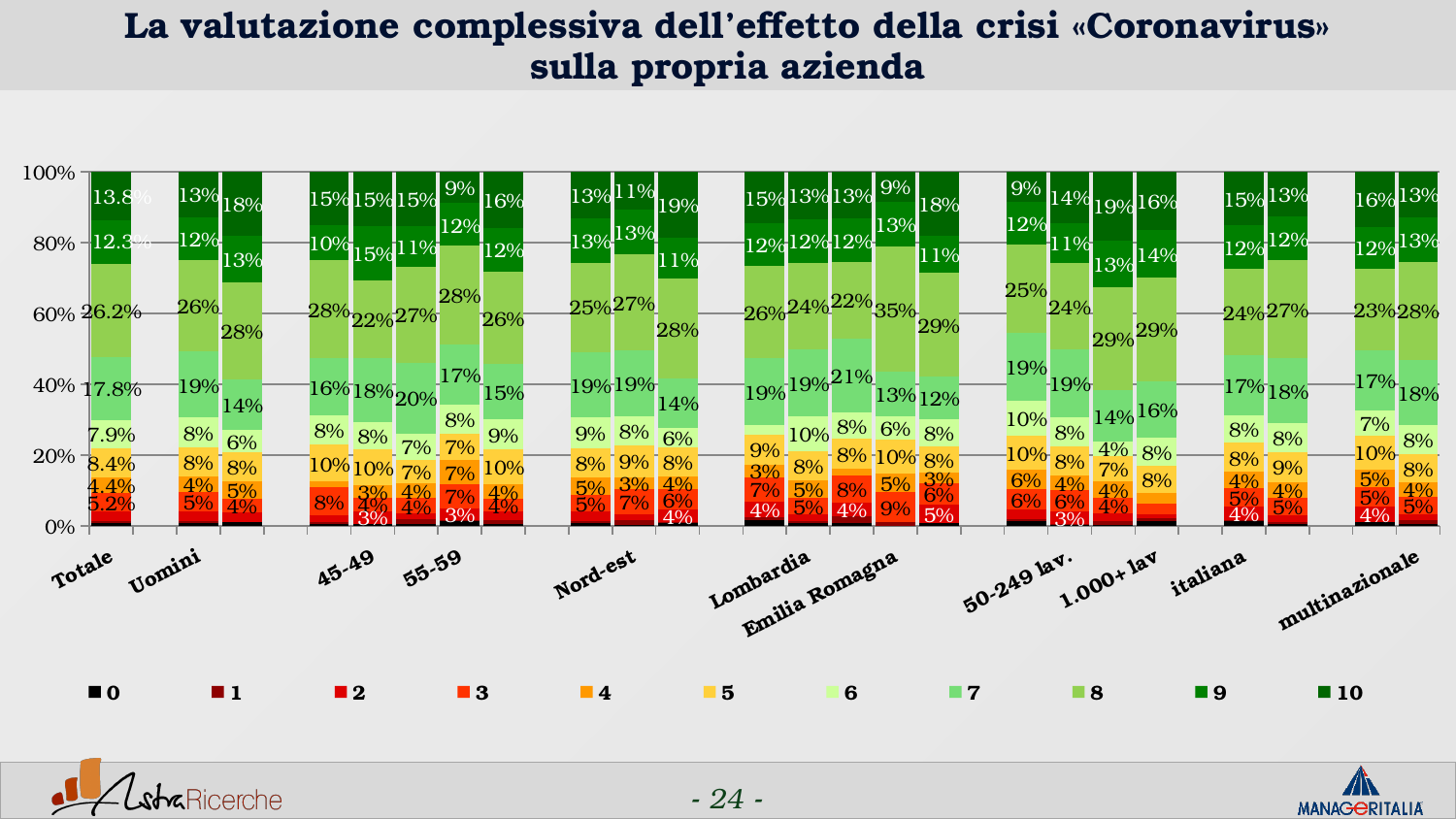

# La valutazione complessiva dell’effetto della crisi «Coronavirus» sulla propria azienda

### Chart

| Category | 0 | 1 | 2 | 3 | 4 | 5 | 6 | 7 | 8 | 9 | 10 |
|---|---|---|---|---|---|---|---|---|---|---|---|
| Totale | 0.0083 | 0.0062 | 0.0262 | 0.051699999999999996 | 0.0441 | 0.084 | 0.07919999999999999 | 0.1777 | 0.26170000000000004 | 0.1226 | 0.1384 |
|  | None | None | None | None | None | None | None | None | None | None | None |
| Uomini | 0.0076 | 0.0076 | 0.0262 | 0.0541 | 0.0431 | 0.08449999999999999 | 0.0828 | 0.18600000000000003 | 0.2587 | 0.1209 | 0.1285 |
| Donne | 0.011200000000000002 | 0.0 | 0.026000000000000002 | 0.0409 | 0.0483 | 0.0818 | 0.0632 | 0.1413 | 0.2751 | 0.1301 | 0.1822 |
|  | None | None | None | None | None | None | None | None | None | None | None |
| <44 | 0.0052 | 0.0052 | 0.0208 | 0.0781 | 0.015600000000000001 | 0.1042 | 0.0833 | 0.16149999999999998 | 0.276 | 0.099 | 0.151 |
| 45-49 | 0.006999999999999999 | 0.0 | 0.0348 | 0.0383 | 0.0348 | 0.10099999999999999 | 0.0767 | 0.1812 | 0.2195 | 0.1533 | 0.1533 |
| 50-54 | 0.0070999999999999995 | 0.011899999999999999 | 0.0166 | 0.042800000000000005 | 0.042800000000000005 | 0.0665 | 0.0736 | 0.19949999999999998 | 0.2708 | 0.114 | 0.15439999999999998 |
| 55-59 | 0.013999999999999999 | 0.0028000000000000004 | 0.0336 | 0.0672 | 0.07 | 0.0728 | 0.0812 | 0.1709 | 0.2773 | 0.1204 | 0.08960000000000001 |
| 60+ | 0.0051 | 0.0103 | 0.0256 | 0.0359 | 0.040999999999999995 | 0.0974 | 0.0872 | 0.15380000000000002 | 0.2615 | 0.1231 | 0.159 |
|  | None | None | None | None | None | None | None | None | None | None | None |
| Nord-ovest | 0.0096 | 0.0053 | 0.0255 | 0.0467 | 0.048799999999999996 | 0.0839 | 0.086 | 0.1858 | 0.2516 | 0.1253 | 0.1316 |
| Nord-est | 0.0043 | 0.0129 | 0.0172 | 0.069 | 0.0345 | 0.09050000000000001 | 0.0819 | 0.18530000000000002 | 0.2716 | 0.125 | 0.10779999999999999 |
| Centro/Sud | 0.0074 | 0.0037 | 0.0369 | 0.0554 | 0.0369 | 0.0812 | 0.0554 | 0.1402 | 0.2804 | 0.1144 | 0.1882 |
|  | None | None | None | None | None | None | None | None | None | None | None |
| Piemonte | 0.0172 | 0.0086 | 0.0431 | 0.069 | 0.0345 | 0.0862 | 0.0259 | 0.18969999999999998 | 0.2586 | 0.1207 | 0.1466 |
| Lombardia | 0.009000000000000001 | 0.0051 | 0.019299999999999998 | 0.045 | 0.050199999999999995 | 0.0837 | 0.0978 | 0.18789999999999998 | 0.2445 | 0.12359999999999999 | 0.1338 |
| Veneto | 0.009399999999999999 | 0.0189 | 0.0377 | 0.0755 | 0.0189 | 0.0849 | 0.0755 | 0.2075 | 0.217 | 0.1226 | 0.1321 |
| Emilia Romagna | 0.0 | 0.0106 | 0.0 | 0.0851 | 0.053200000000000004 | 0.09570000000000001 | 0.0638 | 0.1277 | 0.35109999999999997 | 0.1277 | 0.0851 |
| Lazio | 0.0075 | 0.0 | 0.0526 | 0.0602 | 0.0301 | 0.07519999999999999 | 0.07519999999999999 | 0.12029999999999999 | 0.2932 | 0.10529999999999999 | 0.1805 |
|  | None | None | None | None | None | None | None | None | None | None | None |
| 1-50 lav. | 0.0127 | 0.0063 | 0.0275 | 0.0571 | 0.055 | 0.0951 | 0.09939999999999999 | 0.1924 | 0.24739999999999998 | 0.12050000000000001 | 0.0867 |
| 50-249 lav. | 0.0043 | 0.0021 | 0.034 | 0.0617 | 0.0404 | 0.083 | 0.0809 | 0.19149999999999998 | 0.2447 | 0.1128 | 0.1447 |
| 250-999 lav. | 0.0037 | 0.011000000000000001 | 0.022099999999999998 | 0.0441 | 0.0441 | 0.0735 | 0.0404 | 0.1434 | 0.2904 | 0.1324 | 0.1949 |
| 1.000+ lav | 0.0127 | 0.0084 | 0.0127 | 0.029500000000000002 | 0.029500000000000002 | 0.0759 | 0.0802 | 0.1603 | 0.29109999999999997 | 0.135 | 0.1646 |
|  | None | None | None | None | None | None | None | None | None | None | None |
| italiana | 0.0127 | 0.0048 | 0.0365 | 0.054000000000000006 | 0.0444 | 0.0825 | 0.07780000000000001 | 0.16829999999999998 | 0.2444 | 0.1222 | 0.1524 |
| estera | 0.0049 | 0.0073 | 0.0182 | 0.0499 | 0.0438 | 0.0852 | 0.0803 | 0.18489999999999998 | 0.2749 | 0.1229 | 0.1277 |
|  | None | None | None | None | None | None | None | None | None | None | None |
| nazionale | 0.012 | 0.0 | 0.043899999999999995 | 0.053899999999999997 | 0.0499 | 0.0958 | 0.0719 | 0.1677 | 0.23149999999999998 | 0.11779999999999999 | 0.1557 |
| multinazionale | 0.0063 | 0.0095 | 0.0168 | 0.050499999999999996 | 0.040999999999999995 | 0.07780000000000001 | 0.08310000000000001 | 0.183 | 0.2776 | 0.1251 | 0.1293 |